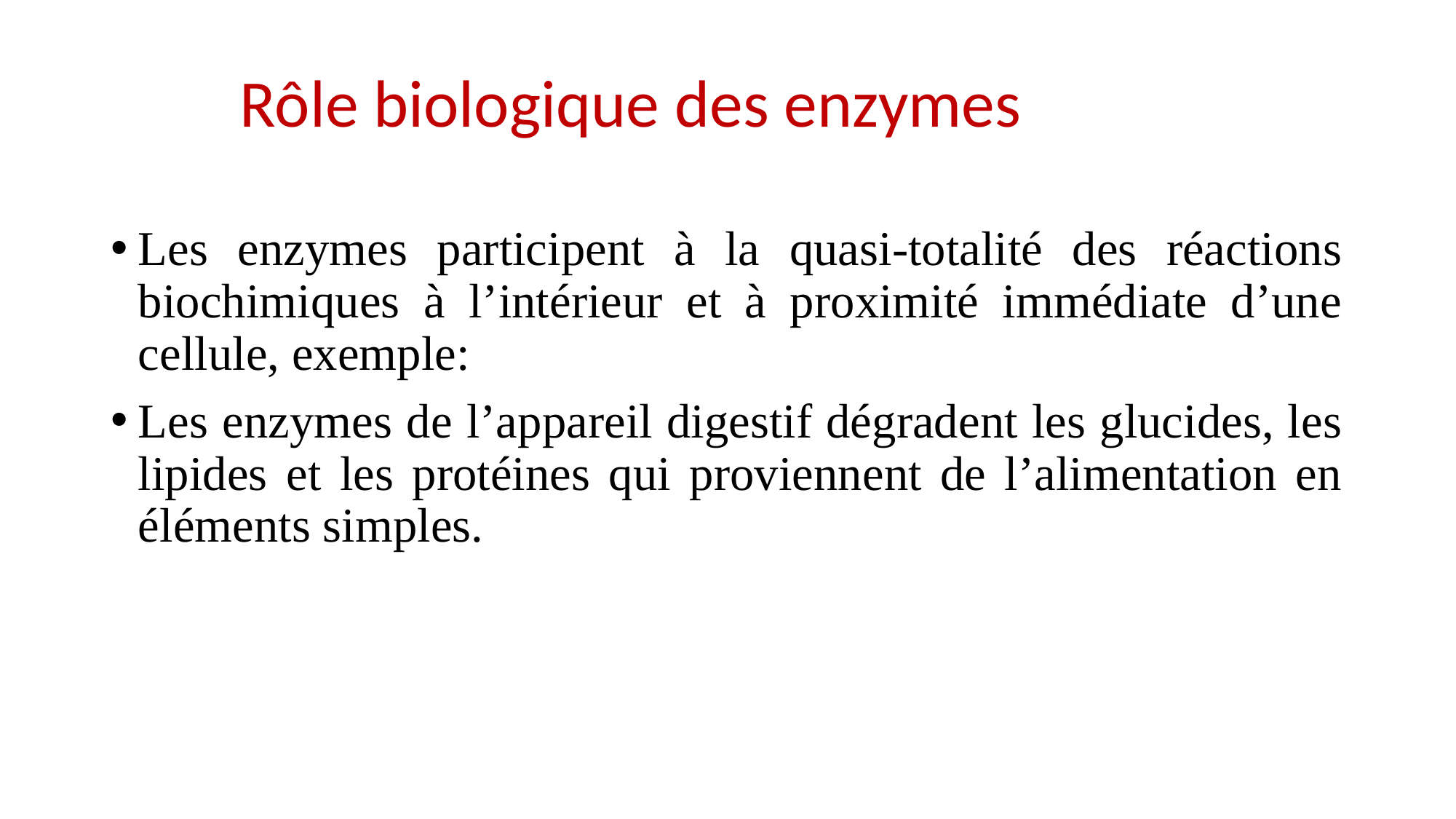

# Rôle biologique des enzymes
Les enzymes participent à la quasi-totalité des réactions biochimiques à l’intérieur et à proximité immédiate d’une cellule, exemple:
Les enzymes de l’appareil digestif dégradent les glucides, les lipides et les protéines qui proviennent de l’alimentation en éléments simples.